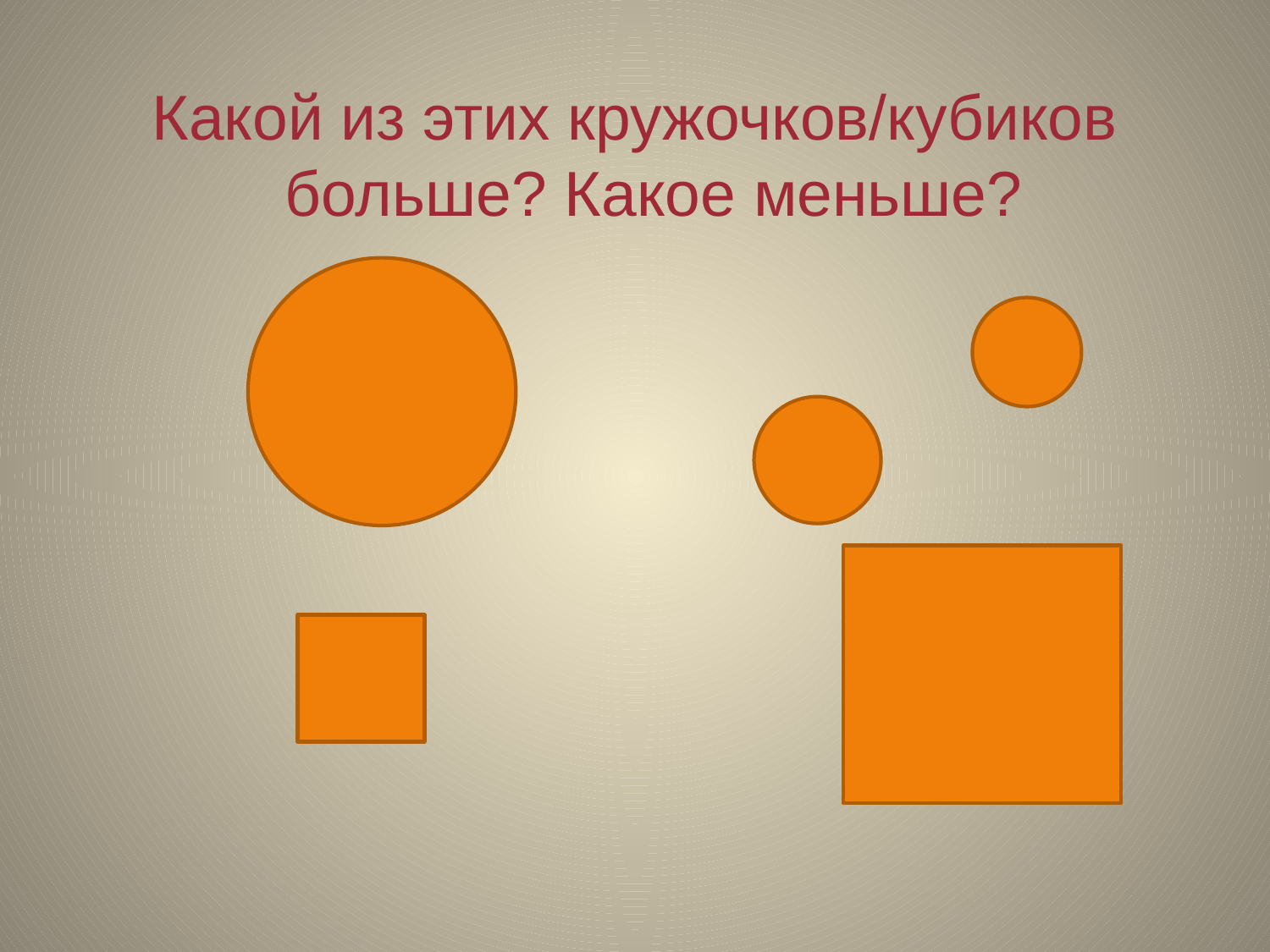

# Какой из этих кружочков/кубиков больше? Какое меньше?